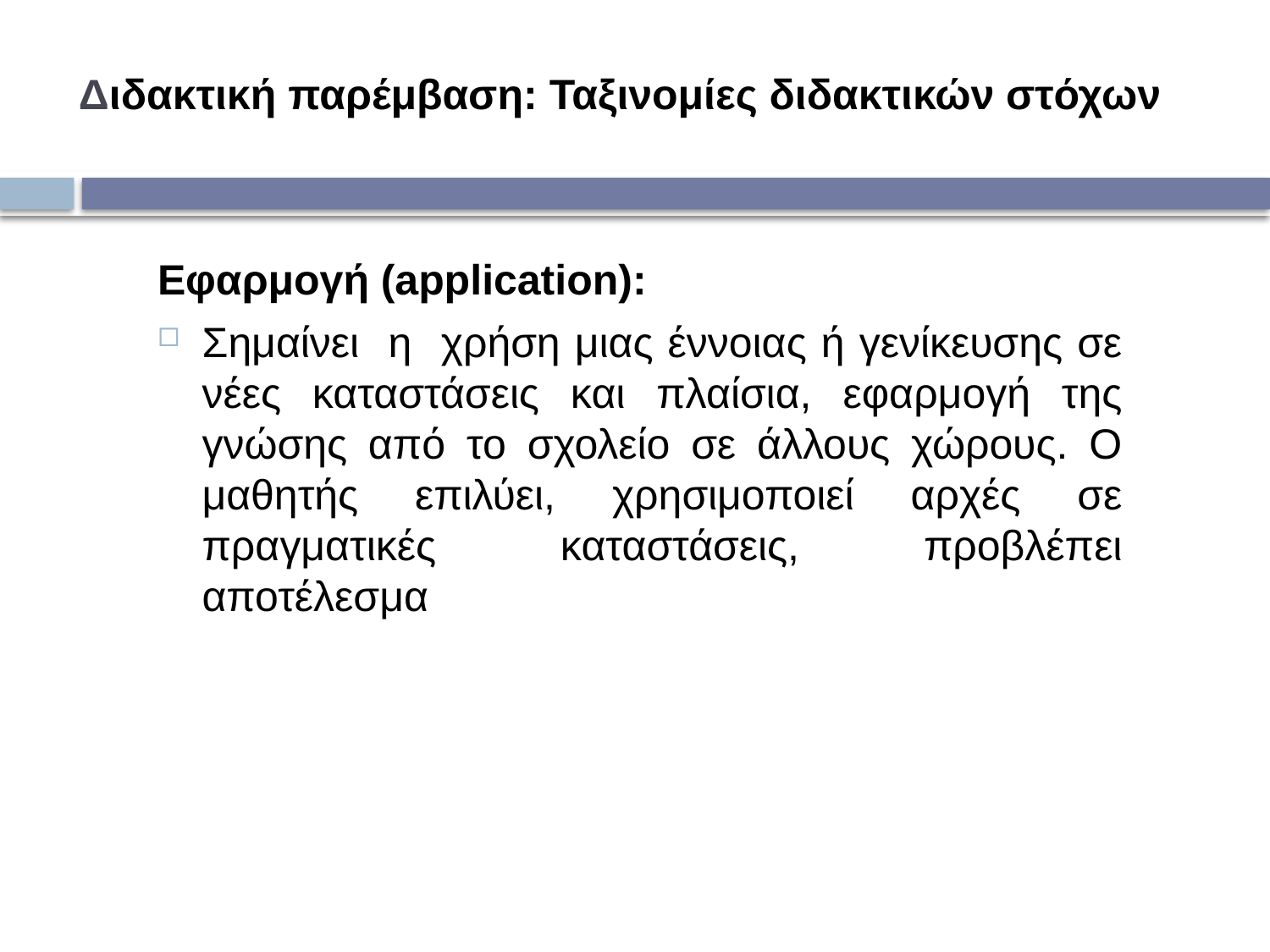

# Διδακτική παρέμβαση: Ταξινομίες διδακτικών στόχων
Εφαρμογή (application):
Σημαίνει  η  χρήση μιας έννοιας ή γενίκευσης σε νέες καταστάσεις και πλαίσια, εφαρμογή της γνώσης από το σχολείο σε άλλους χώρους. Ο μαθητής επιλύει, χρησιμοποιεί αρχές σε πραγματικές καταστάσεις, προβλέπει αποτέλεσμα